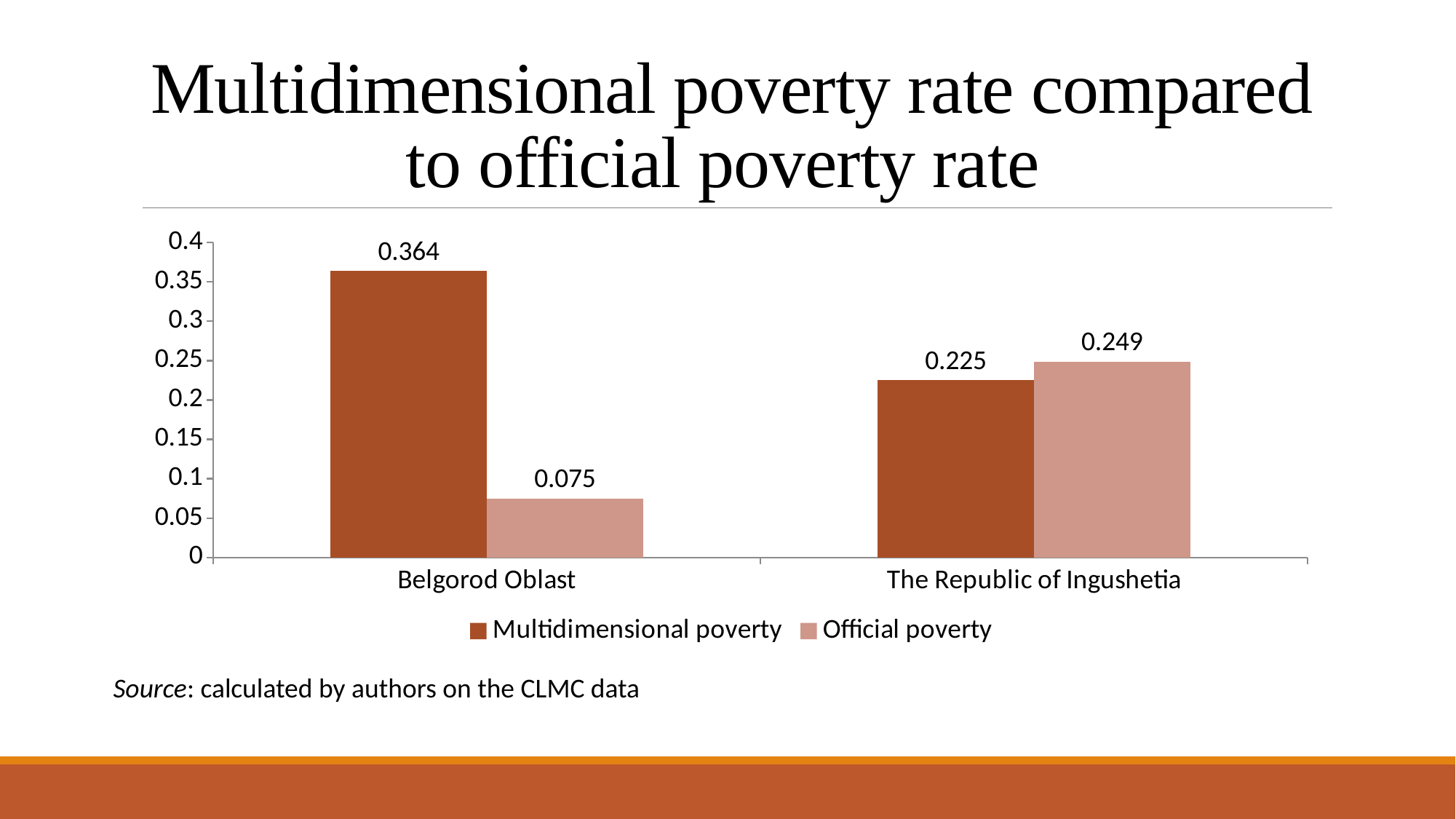

# Multidimensional poverty rate compared to official poverty rate

### Chart

| Category | Multidimensional poverty | Official poverty |
|---|---|---|
| Belgorod Oblast | 0.3640000000000002 | 0.07500000000000001 |
| The Republic of Ingushetia | 0.225 | 0.24900000000000008 |
Source: calculated by authors on the CLMC data